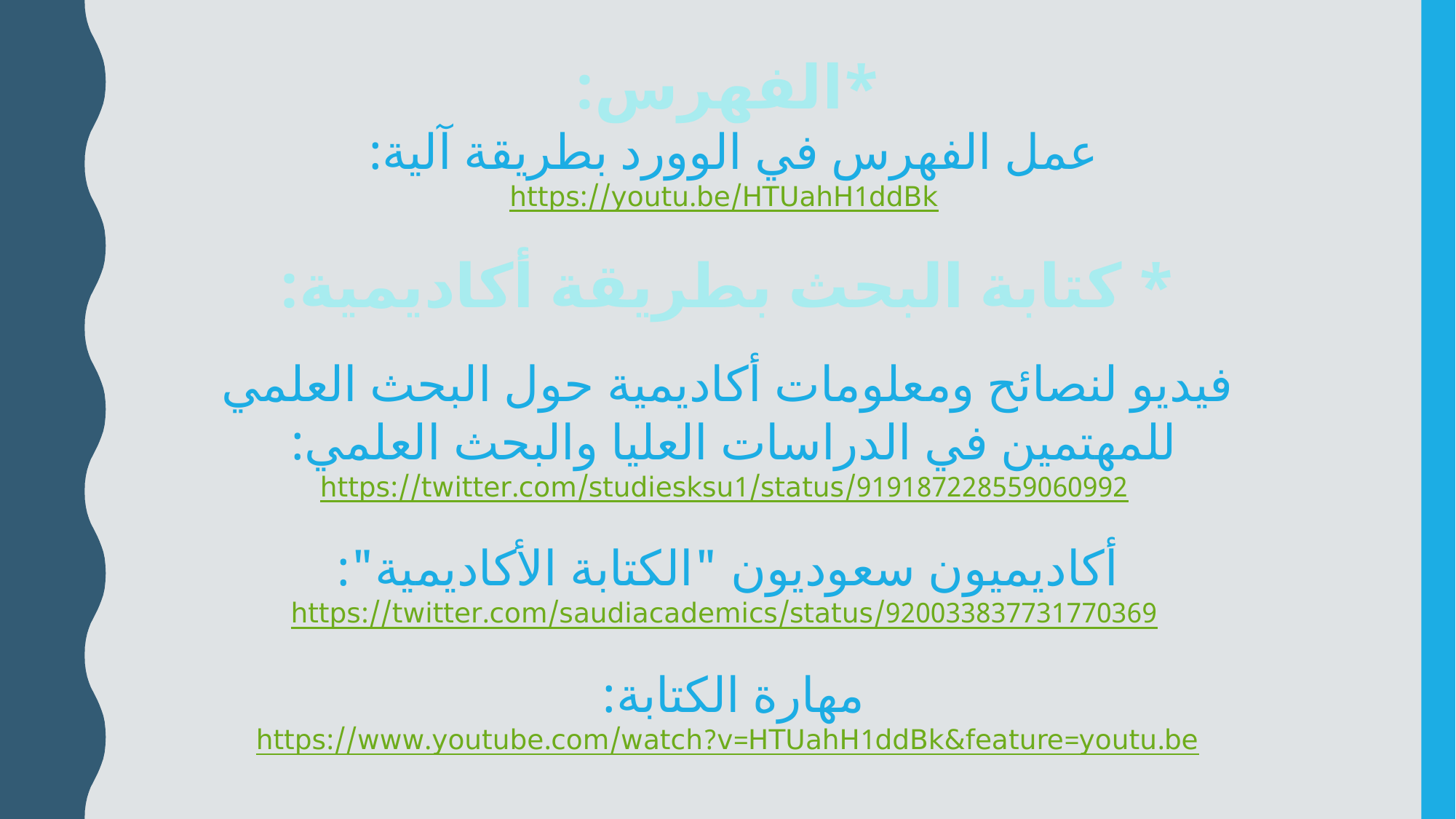

*الفهرس:
عمل الفهرس في الوورد بطريقة آلية:
 https://youtu.be/HTUahH1ddBk

* كتابة البحث بطريقة أكاديمية:

فيديو لنصائح ومعلومات أكاديمية حول البحث العلمي للمهتمين في الدراسات العليا والبحث العلمي:
 https://twitter.com/studiesksu1/status/919187228559060992

أكاديميون سعوديون "الكتابة الأكاديمية":
 https://twitter.com/saudiacademics/status/920033837731770369

مهارة الكتابة:
https://www.youtube.com/watch?v=HTUahH1ddBk&feature=youtu.be